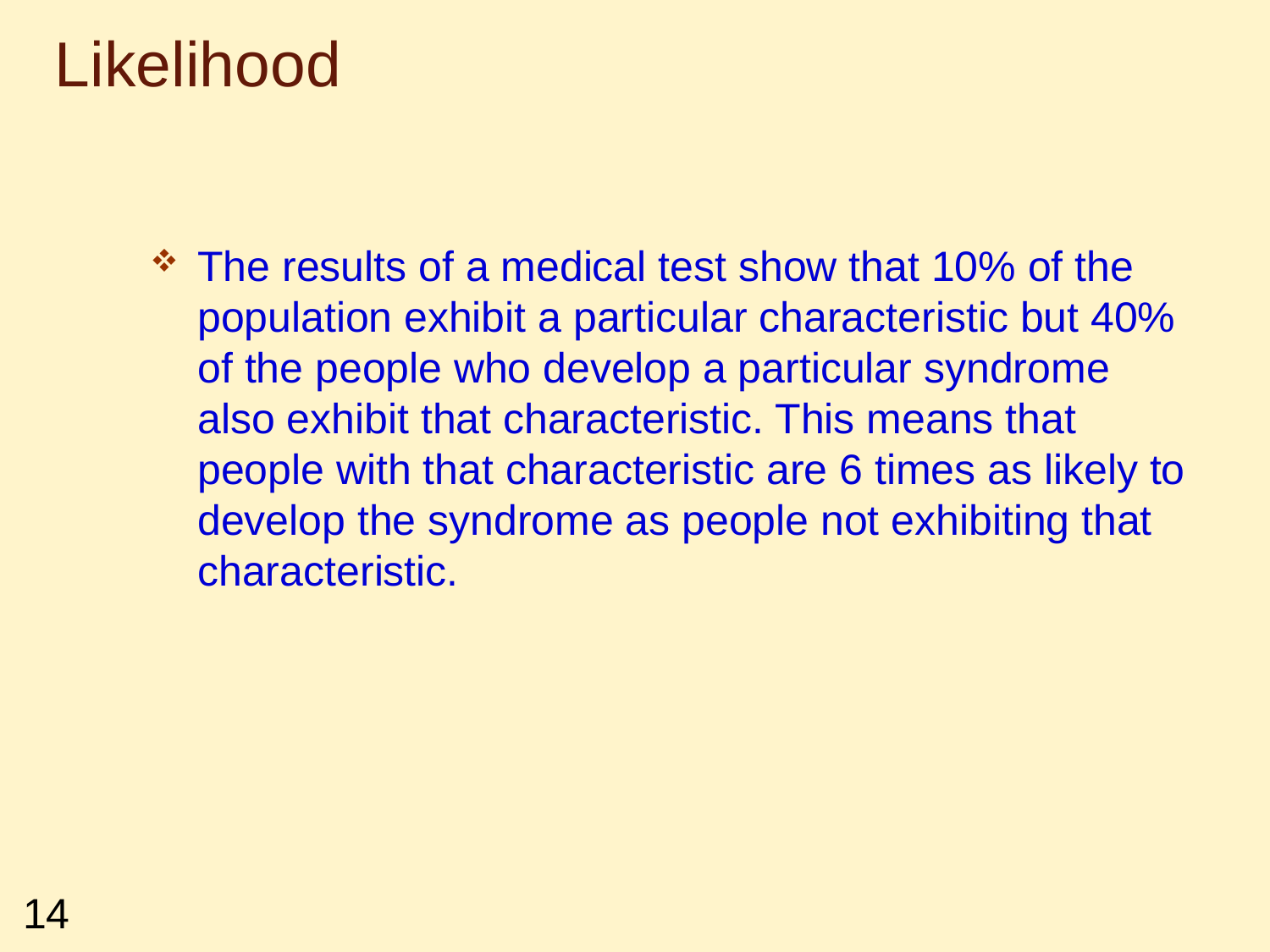

# Likelihood
The results of a medical test show that 10% of the population exhibit a particular characteristic but 40% of the people who develop a particular syndrome also exhibit that characteristic. This means that people with that characteristic are 6 times as likely to develop the syndrome as people not exhibiting that characteristic.